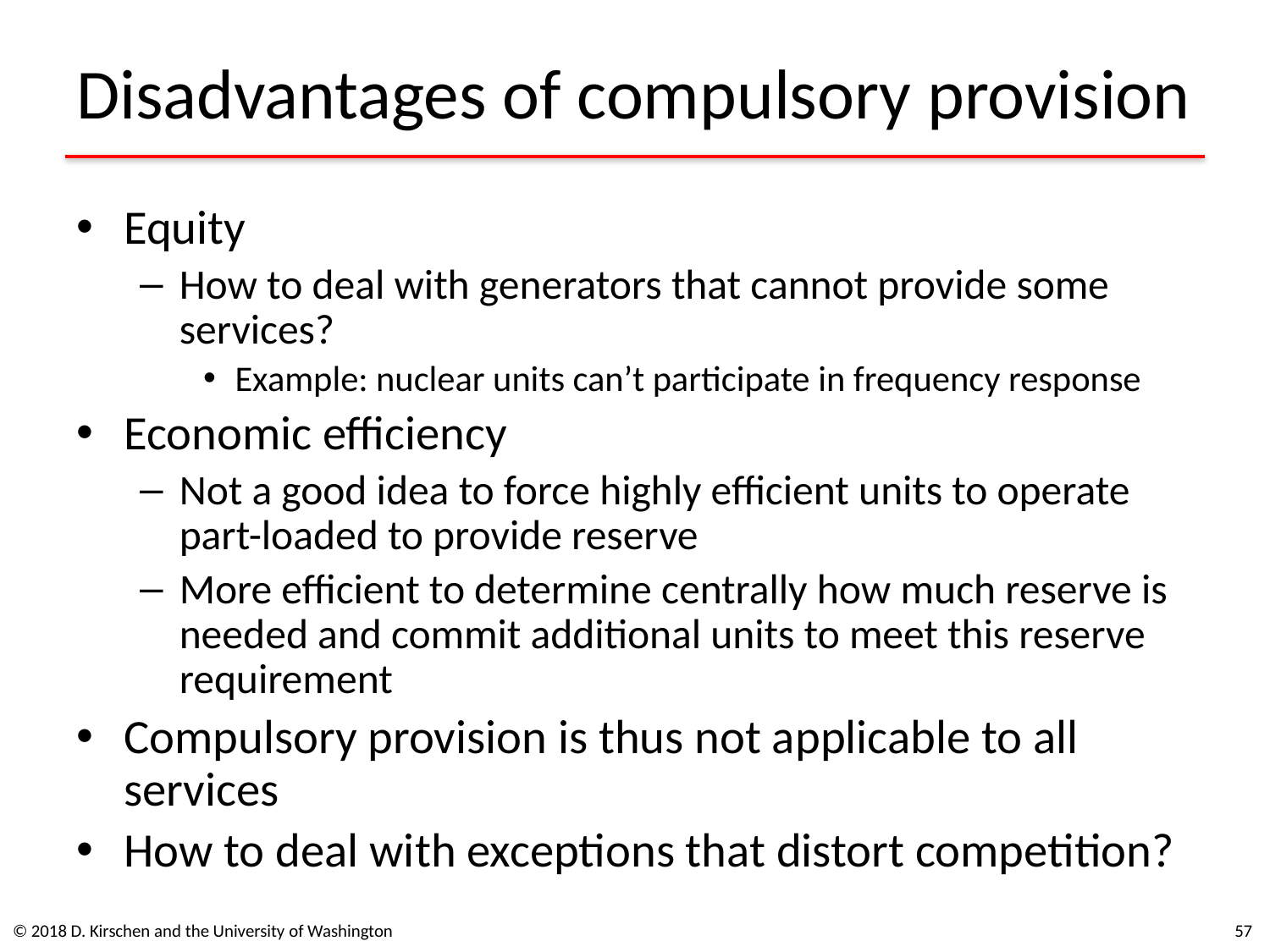

# Disadvantages of compulsory provision
Equity
How to deal with generators that cannot provide some services?
Example: nuclear units can’t participate in frequency response
Economic efficiency
Not a good idea to force highly efficient units to operate part-loaded to provide reserve
More efficient to determine centrally how much reserve is needed and commit additional units to meet this reserve requirement
Compulsory provision is thus not applicable to all services
How to deal with exceptions that distort competition?
© 2018 D. Kirschen and the University of Washington
57